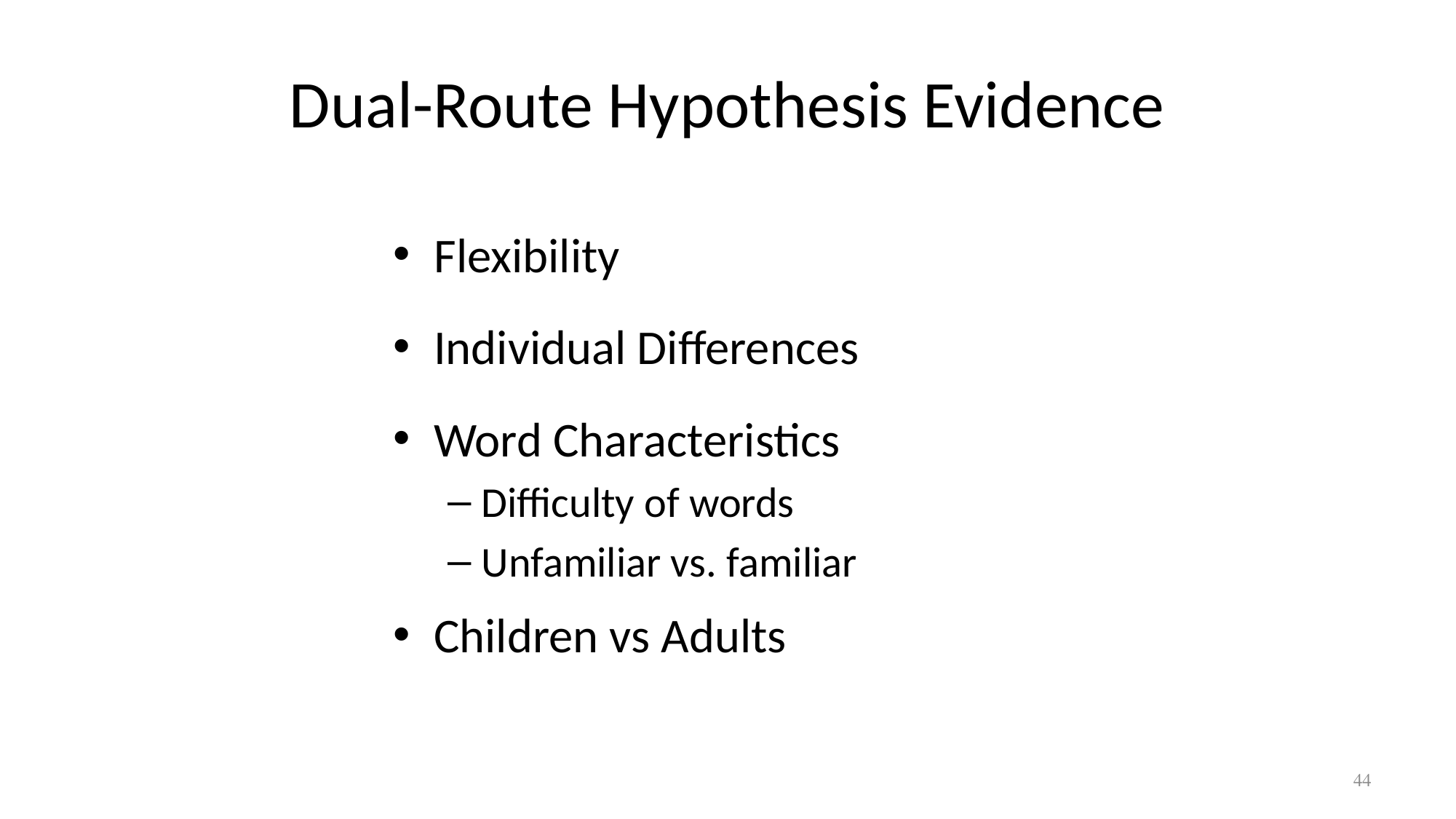

# Dual-Route Hypothesis Evidence
Flexibility
Individual Differences
Word Characteristics
Difficulty of words
Unfamiliar vs. familiar
Children vs Adults
44